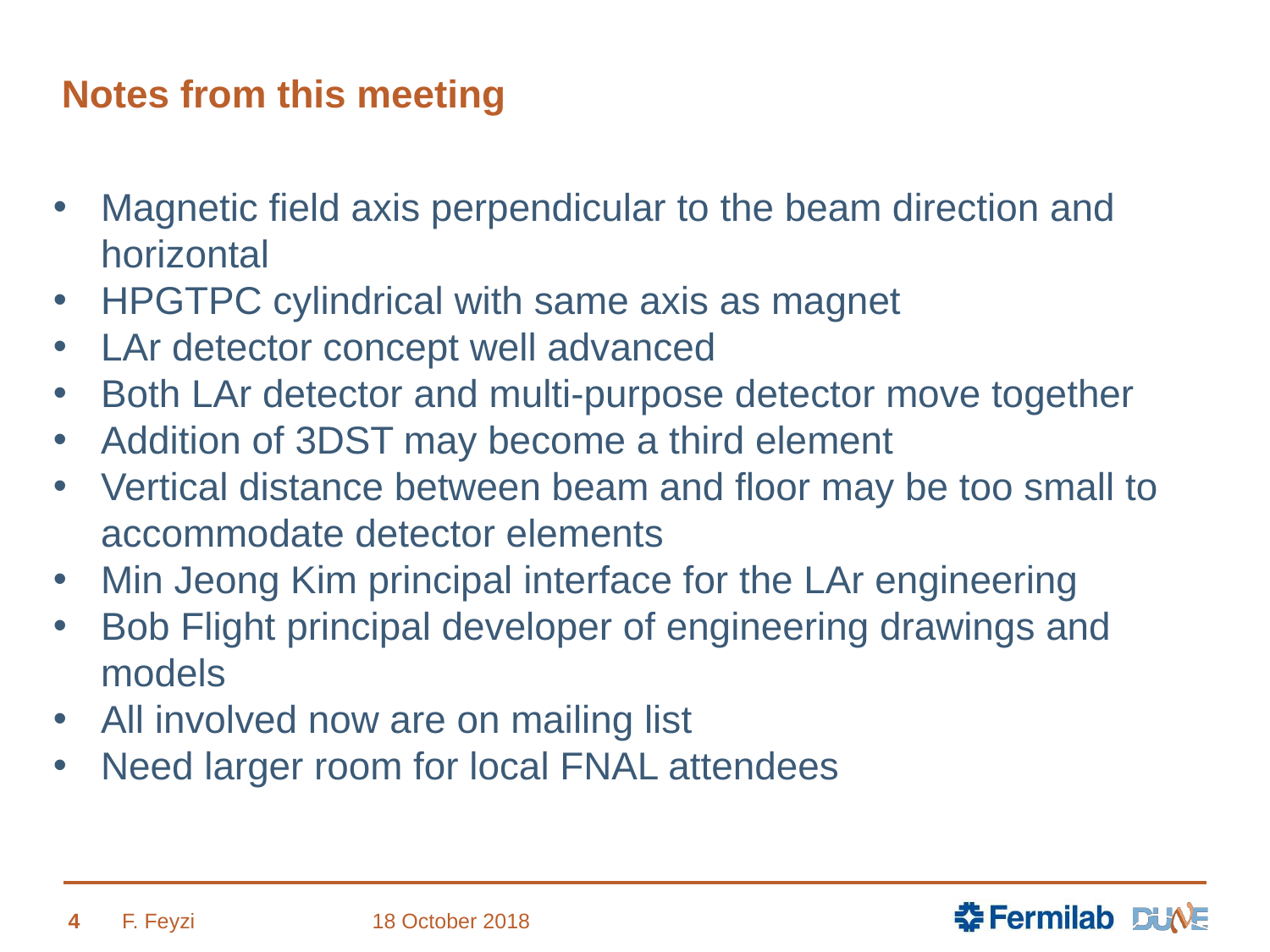

# Notes from this meeting
Magnetic field axis perpendicular to the beam direction and horizontal
HPGTPC cylindrical with same axis as magnet
LAr detector concept well advanced
Both LAr detector and multi-purpose detector move together
Addition of 3DST may become a third element
Vertical distance between beam and floor may be too small to accommodate detector elements
Min Jeong Kim principal interface for the LAr engineering
Bob Flight principal developer of engineering drawings and models
All involved now are on mailing list
Need larger room for local FNAL attendees

4
F. Feyzi
18 October 2018